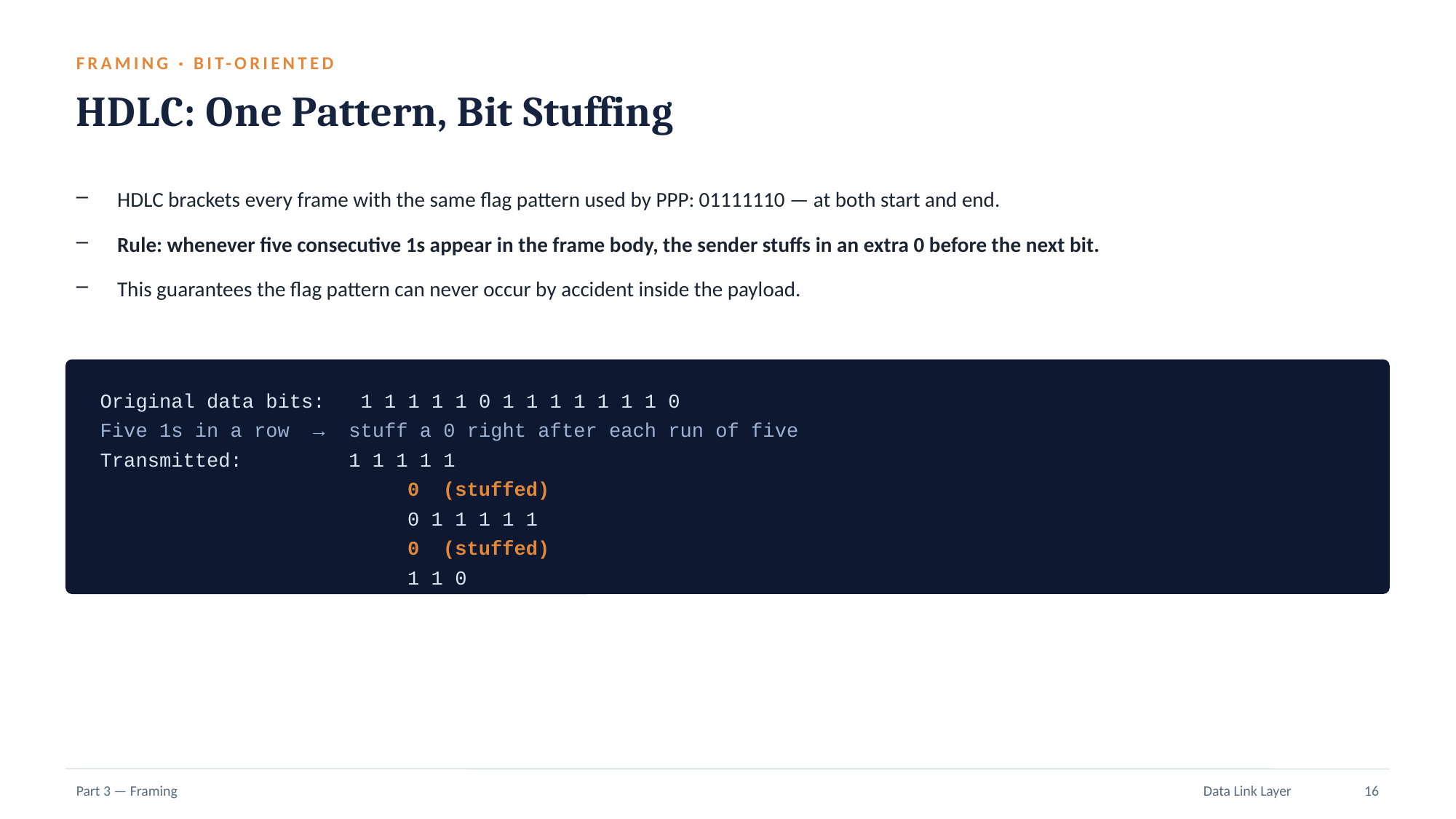

FRAMING · BIT-ORIENTED
HDLC: One Pattern, Bit Stuffing
HDLC brackets every frame with the same flag pattern used by PPP: 01111110 — at both start and end.
Rule: whenever five consecutive 1s appear in the frame body, the sender stuffs in an extra 0 before the next bit.
This guarantees the flag pattern can never occur by accident inside the payload.

Original data bits:   1 1 1 1 1 0 1 1 1 1 1 1 1 0
Five 1s in a row  →  stuff a 0 right after each run of five
Transmitted:         1 1 1 1 1
                          0  (stuffed)
                          0 1 1 1 1 1
                          0  (stuffed)
                          1 1 0

Part 3 — Framing
Data Link Layer
16